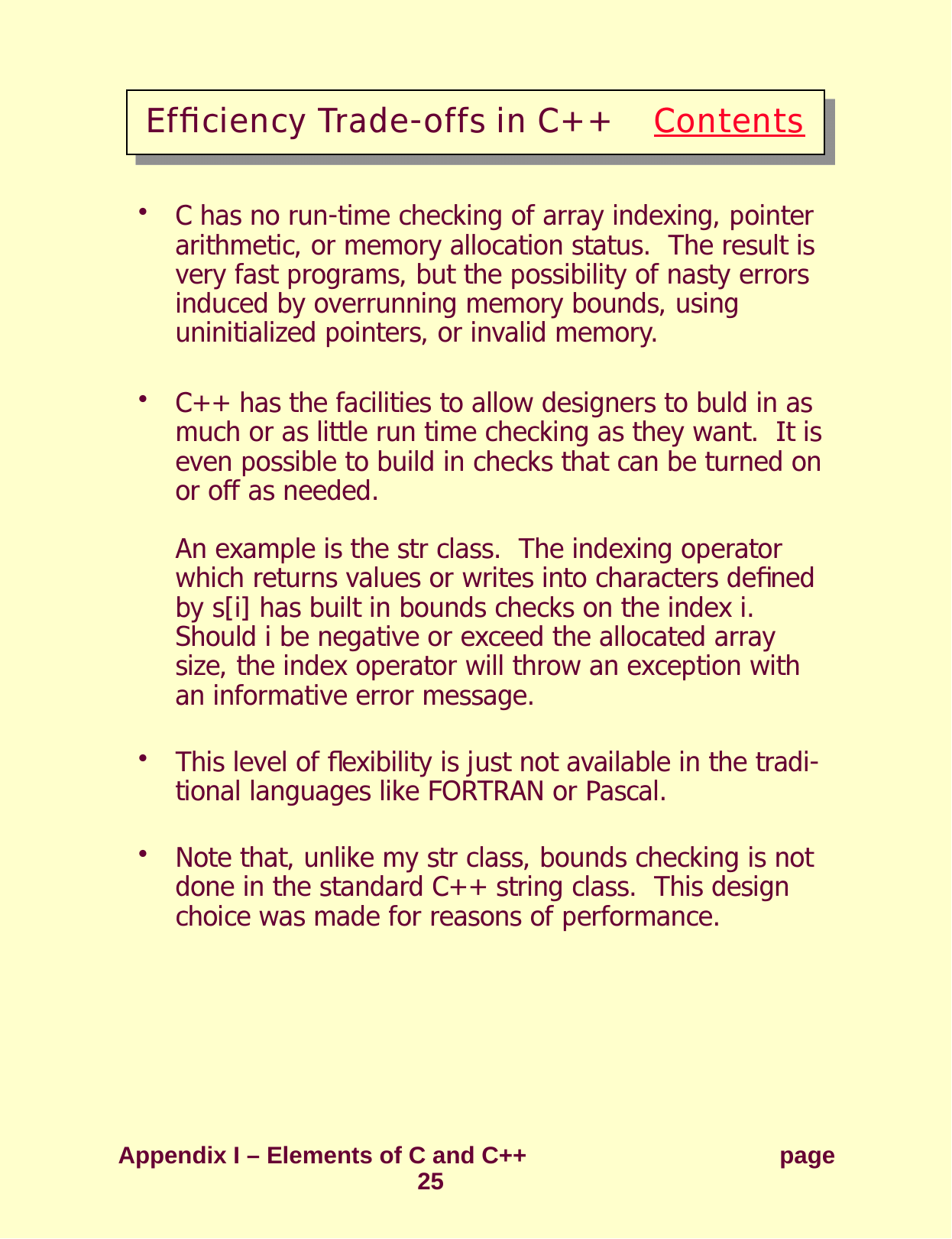

# Efficiency Trade-offs in C++    Contents
C has no run-time checking of array indexing, pointer arithmetic, or memory allocation status.  The result is very fast programs, but the possibility of nasty errors induced by overrunning memory bounds, using uninitialized pointers, or invalid memory.
C++ has the facilities to allow designers to buld in as much or as little run time checking as they want.  It is even possible to build in checks that can be turned on or off as needed.
An example is the str class.  The indexing operator which returns values or writes into characters defined by s[i] has built in bounds checks on the index i.  Should i be negative or exceed the allocated array size, the index operator will throw an exception with an informative error message.
This level of flexibility is just not available in the tradi-tional languages like FORTRAN or Pascal.
Note that, unlike my str class, bounds checking is not done in the standard C++ string class.  This design choice was made for reasons of performance.